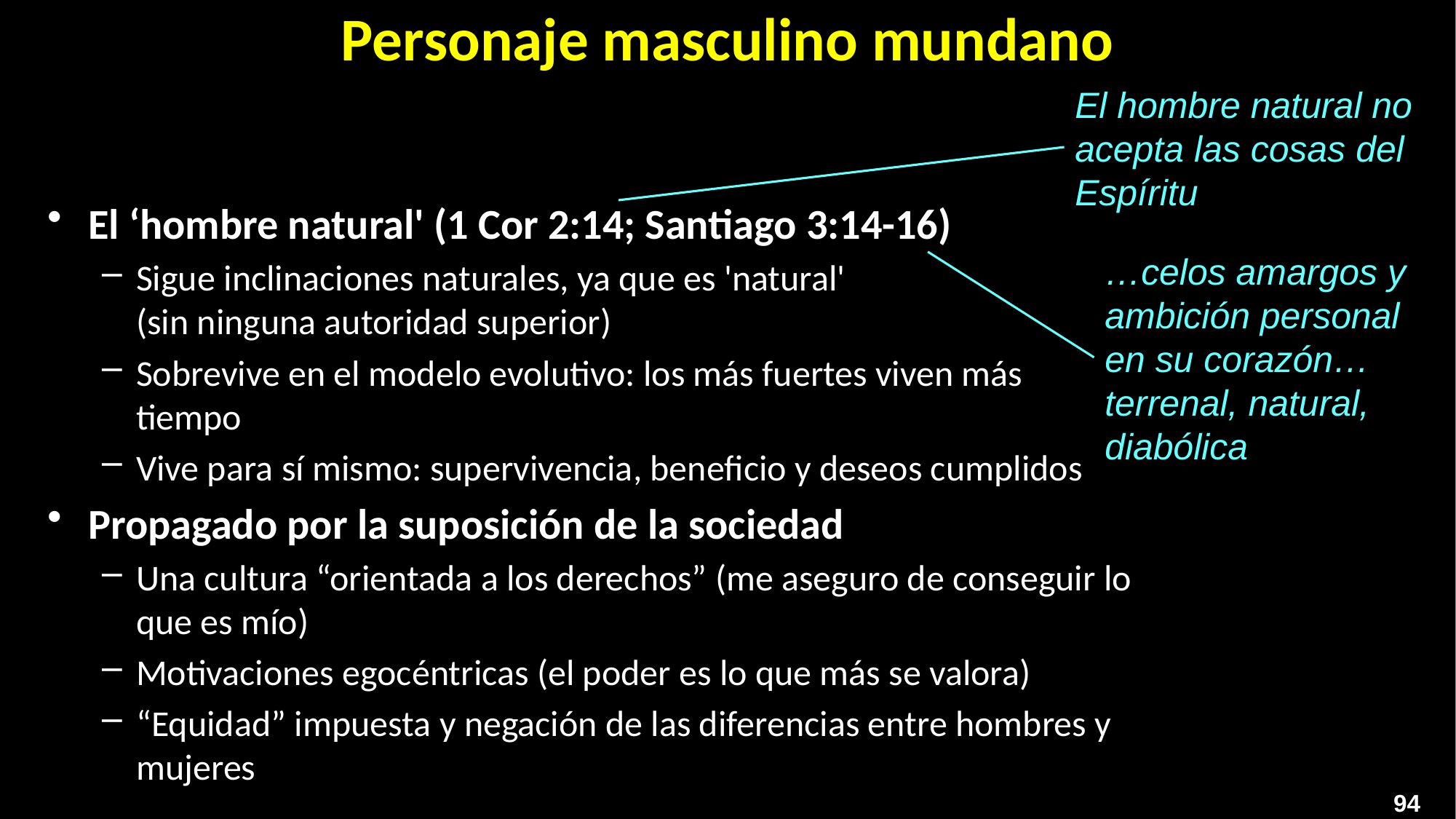

# Personaje masculino mundano
El hombre natural no acepta las cosas del Espíritu
El ‘hombre natural' (1 Cor 2:14; Santiago 3:14-16)
Sigue inclinaciones naturales, ya que es 'natural'
(sin ninguna autoridad superior)
Sobrevive en el modelo evolutivo: los más fuertes viven más tiempo
Vive para sí mismo: supervivencia, beneficio y deseos cumplidos
Propagado por la suposición de la sociedad
Una cultura “orientada a los derechos” (me aseguro de conseguir lo que es mío)
Motivaciones egocéntricas (el poder es lo que más se valora)
“Equidad” impuesta y negación de las diferencias entre hombres y mujeres
…celos amargos y ambición personal en su corazón…
terrenal, natural, diabólica
94